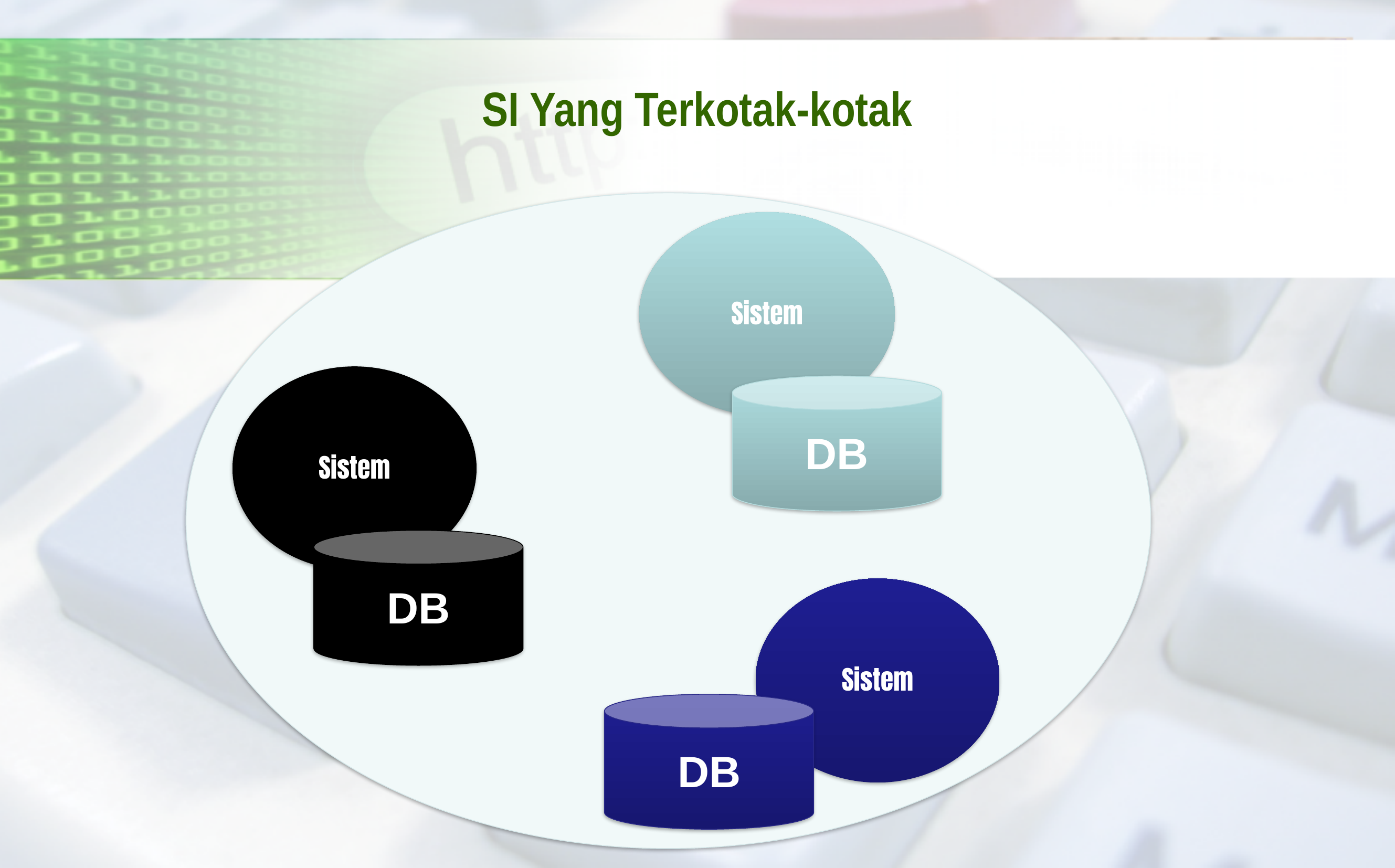

# SI Yang Terkotak-kotak

Sistem
DB
Sistem
DB
Sistem
DB